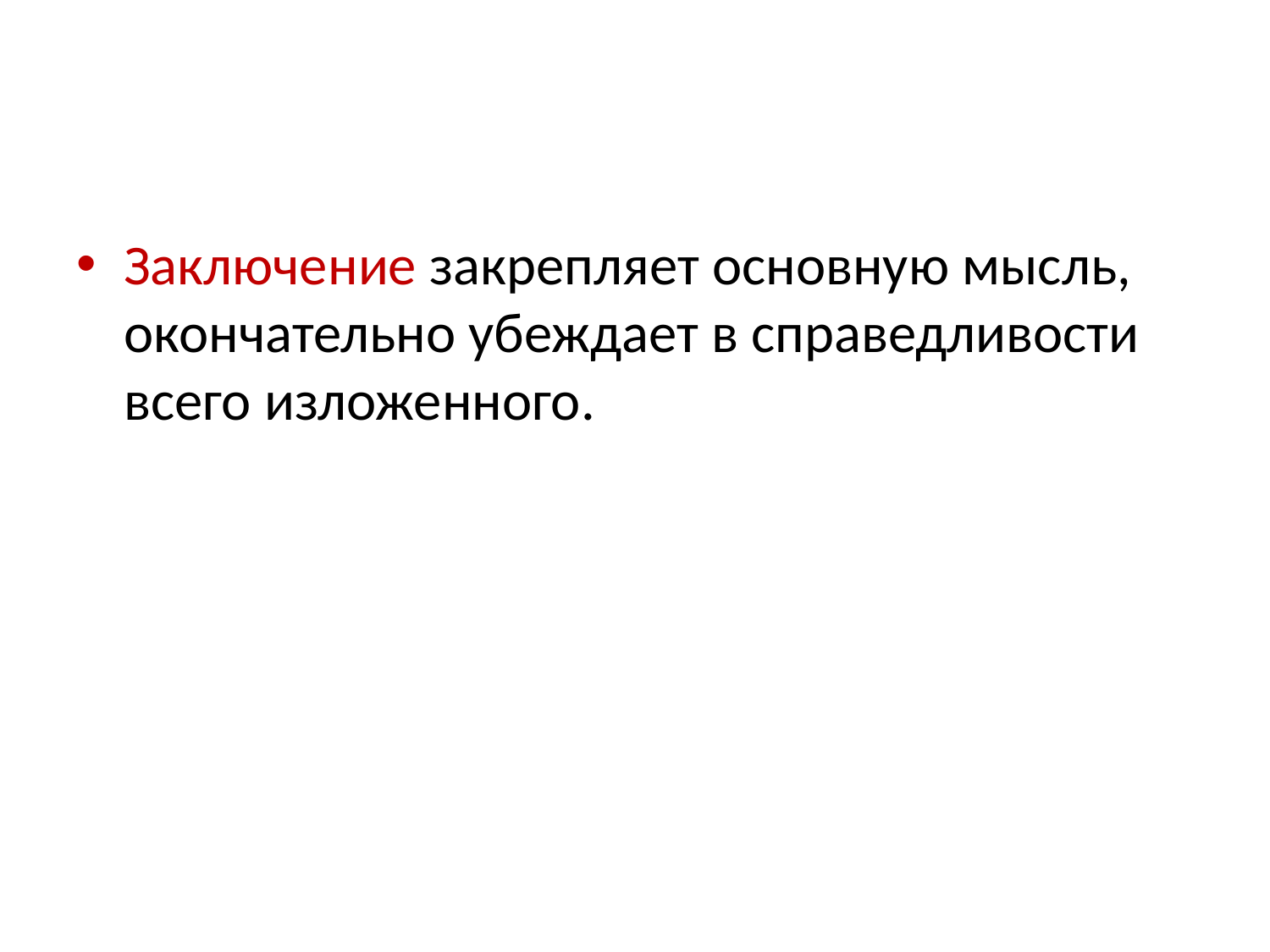

Заключение закрепляет основную мысль, окончательно убеждает в справедливости всего изложенного.